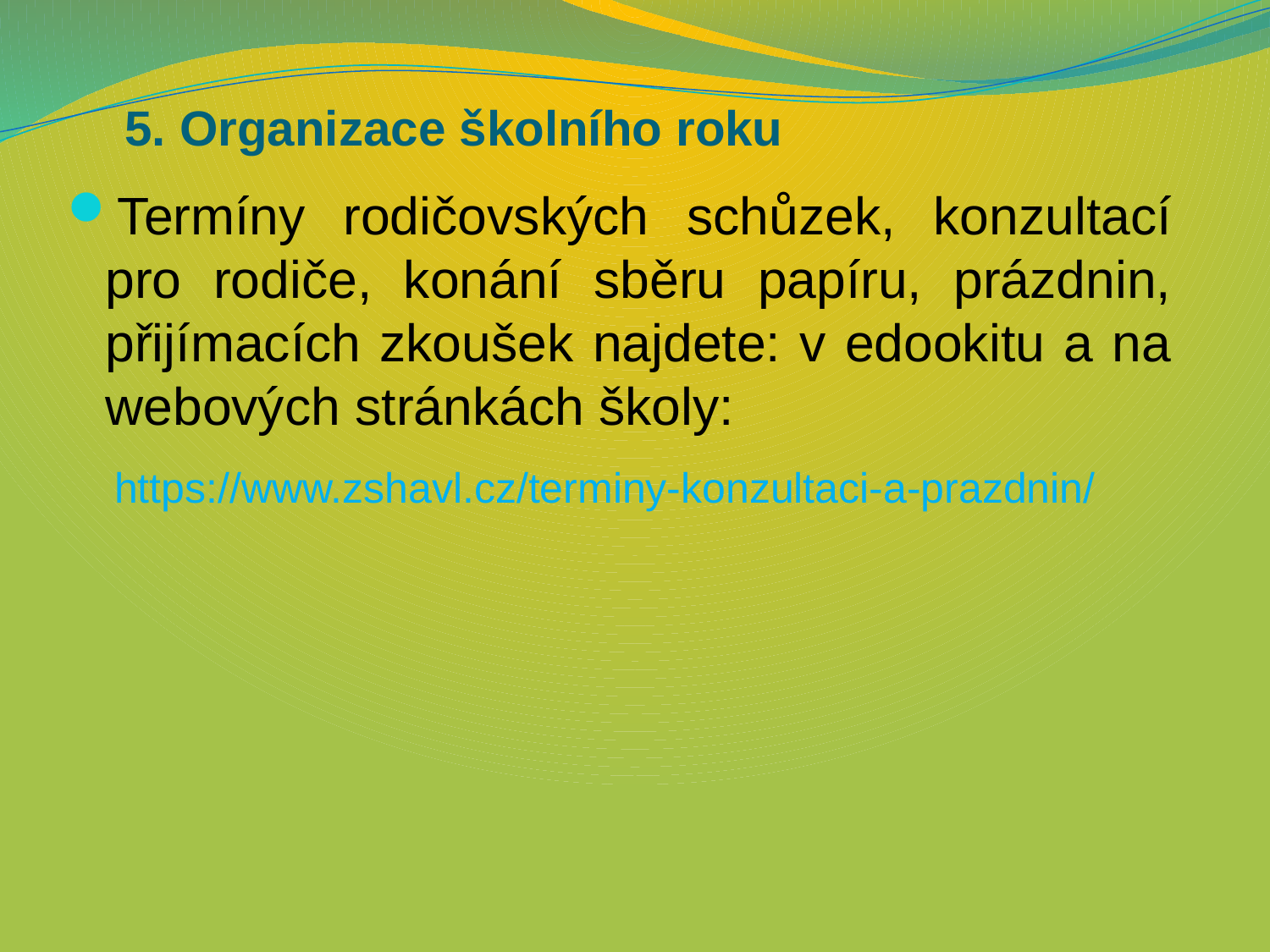

# 5. Organizace školního roku
Termíny rodičovských schůzek, konzultací pro rodiče, konání sběru papíru, prázdnin, přijímacích zkoušek najdete: v edookitu a na webových stránkách školy:
   https://www.zshavl.cz/terminy-konzultaci-a-prazdnin/